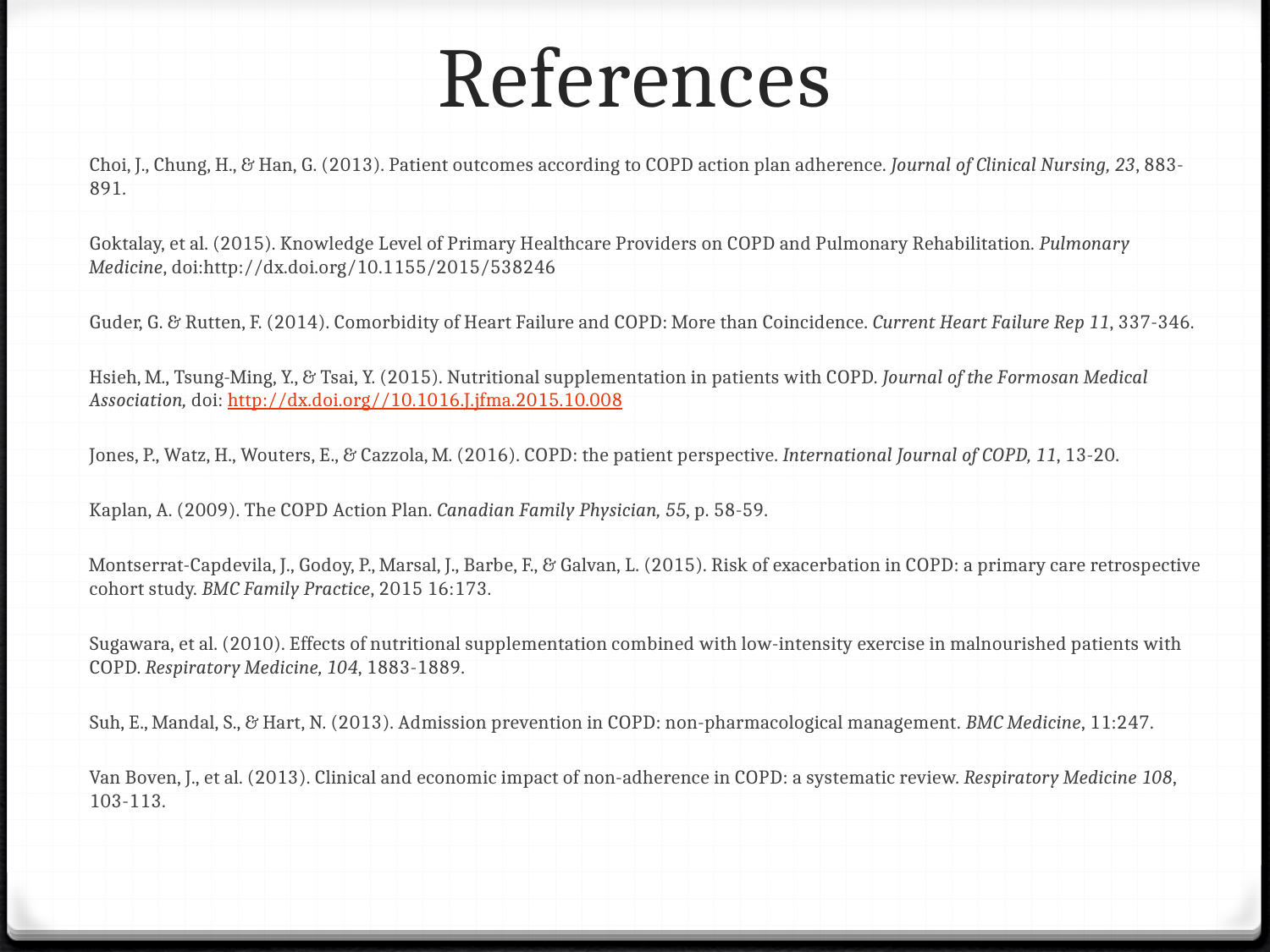

# References
Choi, J., Chung, H., & Han, G. (2013). Patient outcomes according to COPD action plan adherence. Journal of Clinical Nursing, 23, 883-891.

Goktalay, et al. (2015). Knowledge Level of Primary Healthcare Providers on COPD and Pulmonary Rehabilitation. Pulmonary Medicine, doi:http://dx.doi.org/10.1155/2015/538246

Guder, G. & Rutten, F. (2014). Comorbidity of Heart Failure and COPD: More than Coincidence. Current Heart Failure Rep 11, 337-346.

Hsieh, M., Tsung-Ming, Y., & Tsai, Y. (2015). Nutritional supplementation in patients with COPD. Journal of the Formosan Medical Association, doi: http://dx.doi.org//10.1016.J.jfma.2015.10.008

Jones, P., Watz, H., Wouters, E., & Cazzola, M. (2016). COPD: the patient perspective. International Journal of COPD, 11, 13-20.

Kaplan, A. (2009). The COPD Action Plan. Canadian Family Physician, 55, p. 58-59.

Montserrat-Capdevila, J., Godoy, P., Marsal, J., Barbe, F., & Galvan, L. (2015). Risk of exacerbation in COPD: a primary care retrospective cohort study. BMC Family Practice, 2015 16:173.

Sugawara, et al. (2010). Effects of nutritional supplementation combined with low-intensity exercise in malnourished patients with COPD. Respiratory Medicine, 104, 1883-1889.

Suh, E., Mandal, S., & Hart, N. (2013). Admission prevention in COPD: non-pharmacological management. BMC Medicine, 11:247.

Van Boven, J., et al. (2013). Clinical and economic impact of non-adherence in COPD: a systematic review. Respiratory Medicine 108, 103-113.